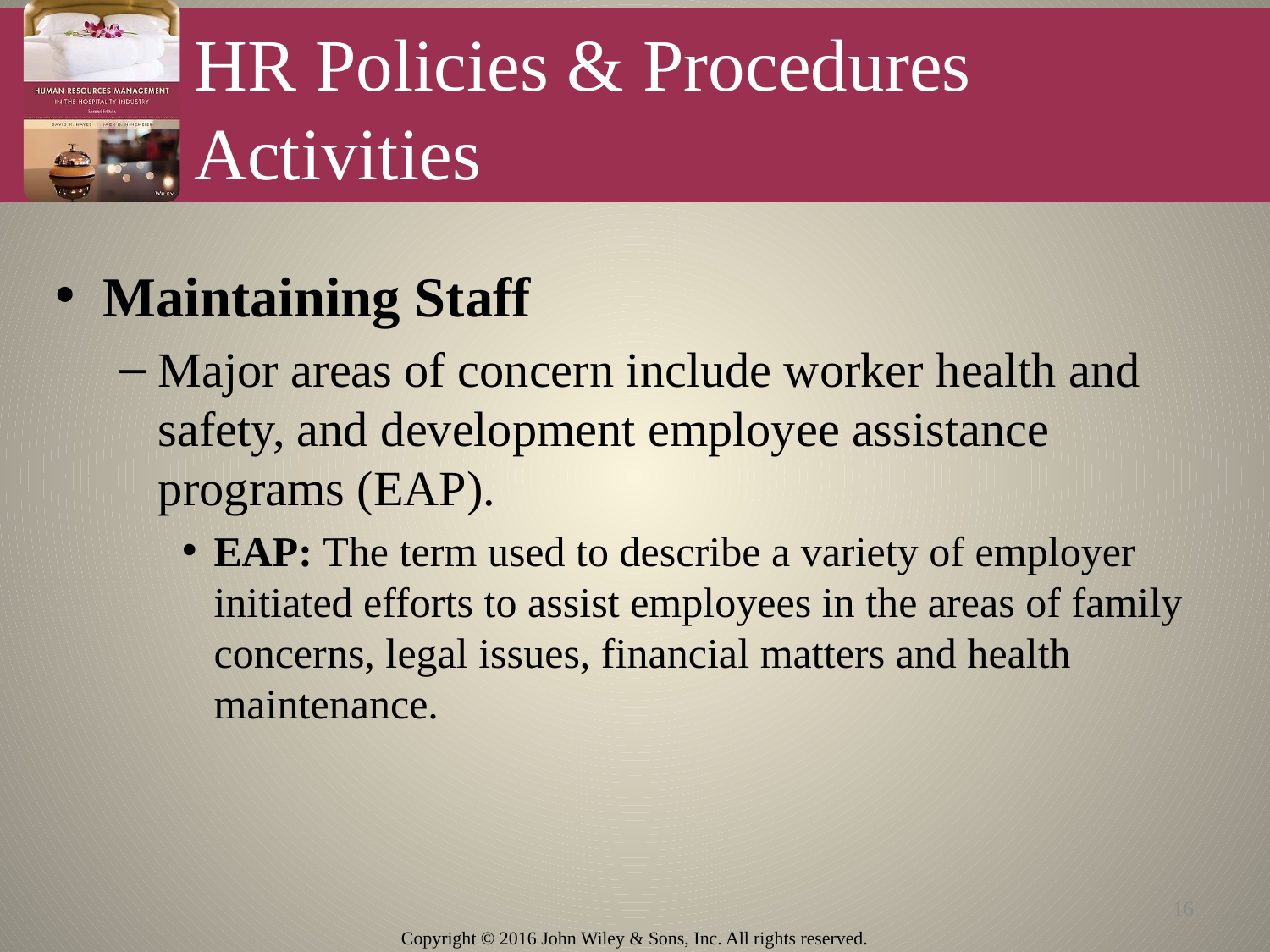

# HR Policies & Procedures Activities
Maintaining Staff
Major areas of concern include worker health and safety, and development employee assistance programs (EAP).
EAP: The term used to describe a variety of employer initiated efforts to assist employees in the areas of family concerns, legal issues, financial matters and health maintenance.

16